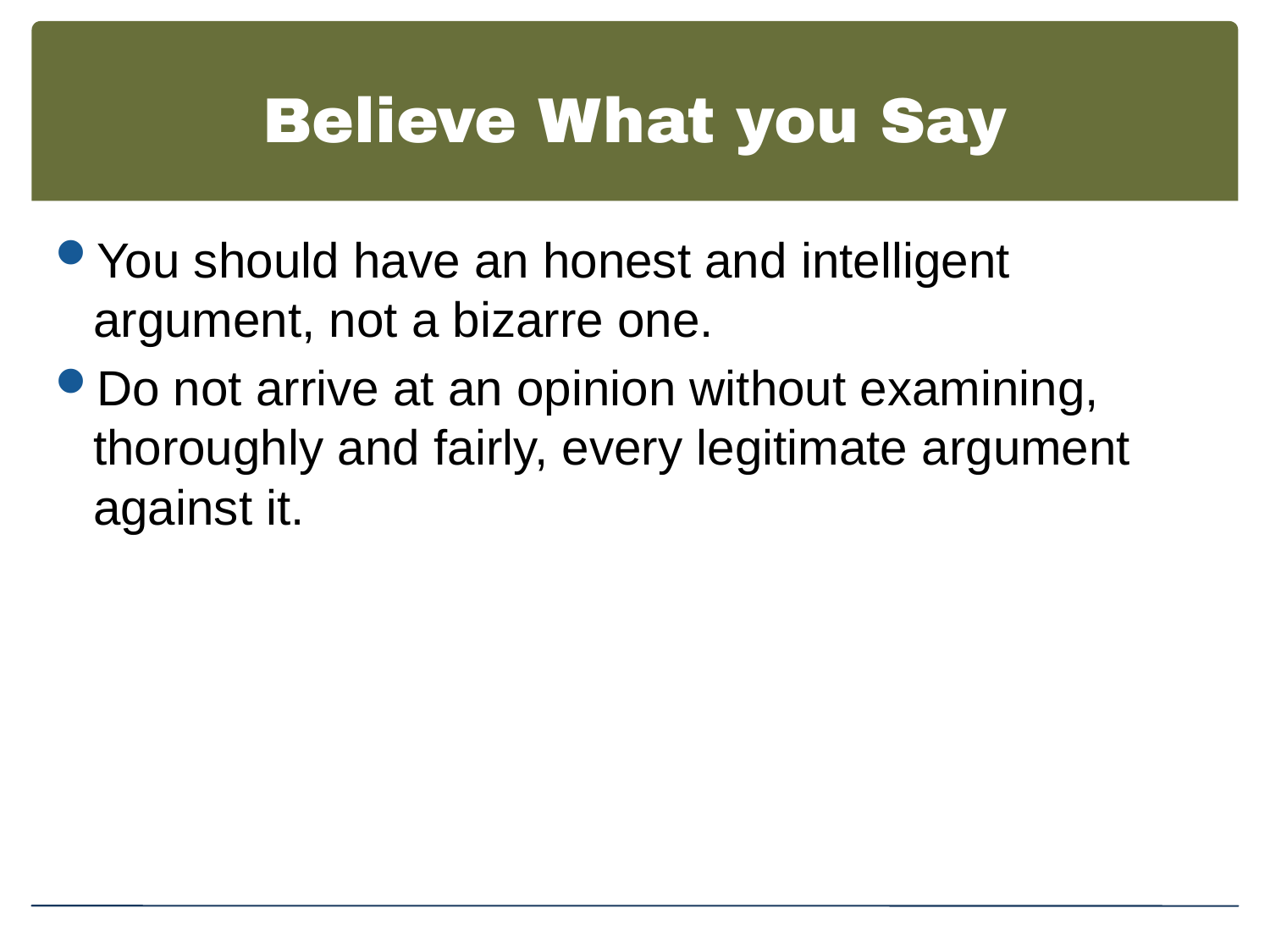

# Believe What you Say
You should have an honest and intelligent argument, not a bizarre one.
Do not arrive at an opinion without examining, thoroughly and fairly, every legitimate argument against it.